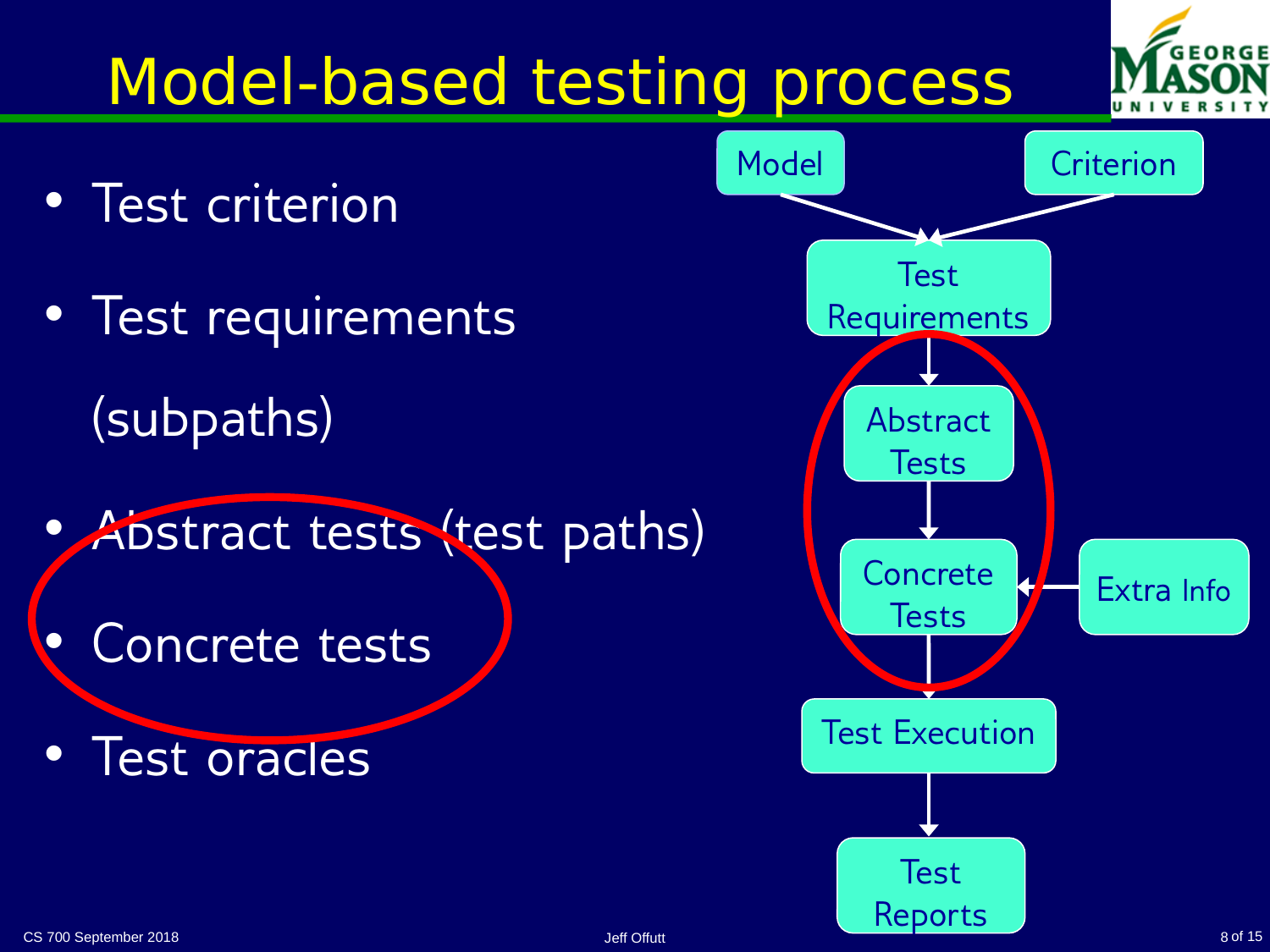

# Model-based testing process
Test criterion
Test requirements (subpaths)
Abstract tests (test paths)
Concrete tests
Test oracles

Model
Criterion
Test Requirements

Abstract Tests

Concrete Tests
Extra Info
Test Execution
Test Reports
CS 700 September 2018
8
Jeff Offutt